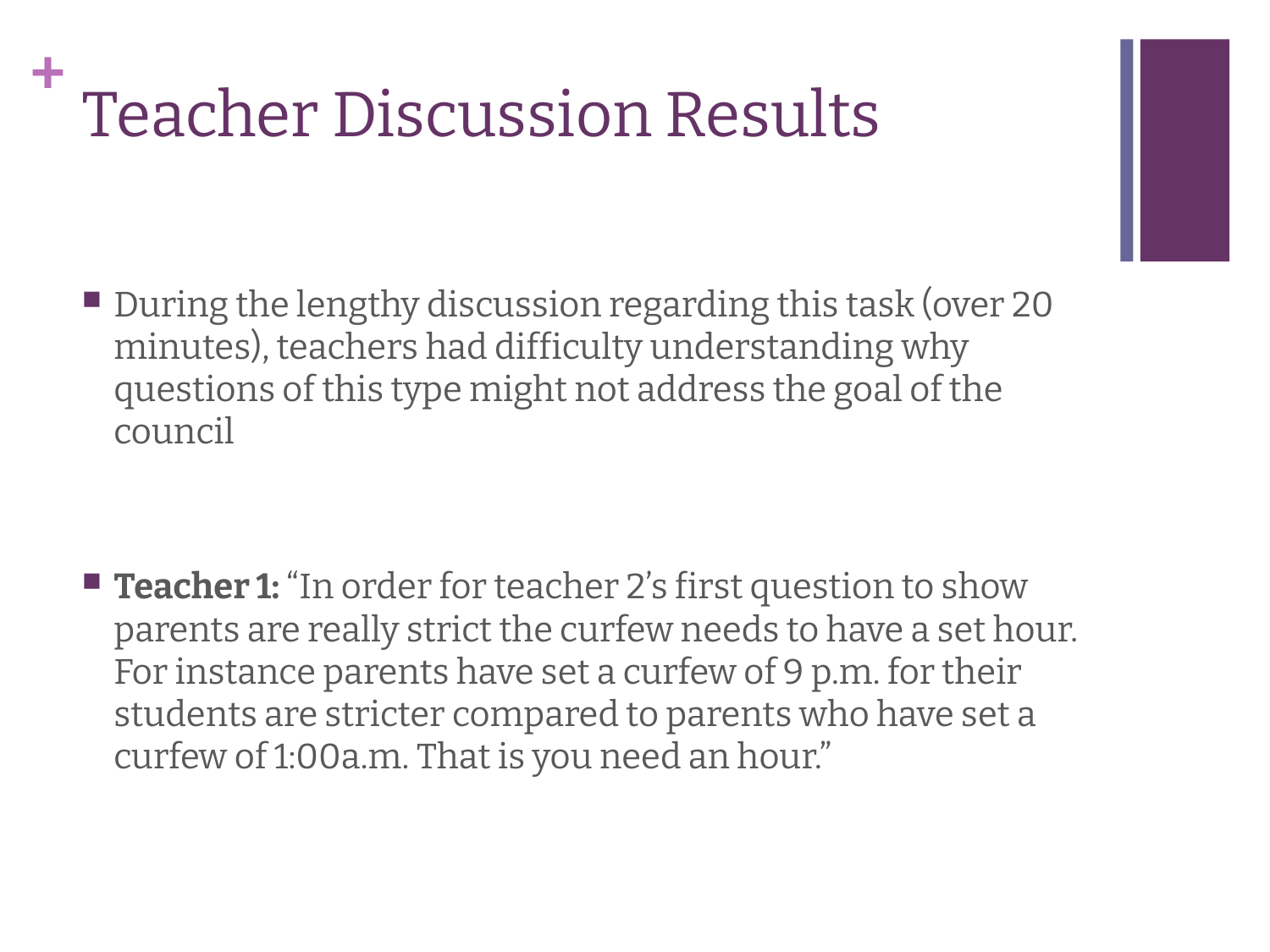

# Teacher Discussion Results
During the lengthy discussion regarding this task (over 20 minutes), teachers had difficulty understanding why questions of this type might not address the goal of the council

Teacher 1: “In order for teacher 2’s first question to show parents are really strict the curfew needs to have a set hour. For instance parents have set a curfew of 9 p.m. for their students are stricter compared to parents who have set a curfew of 1:00a.m. That is you need an hour.”